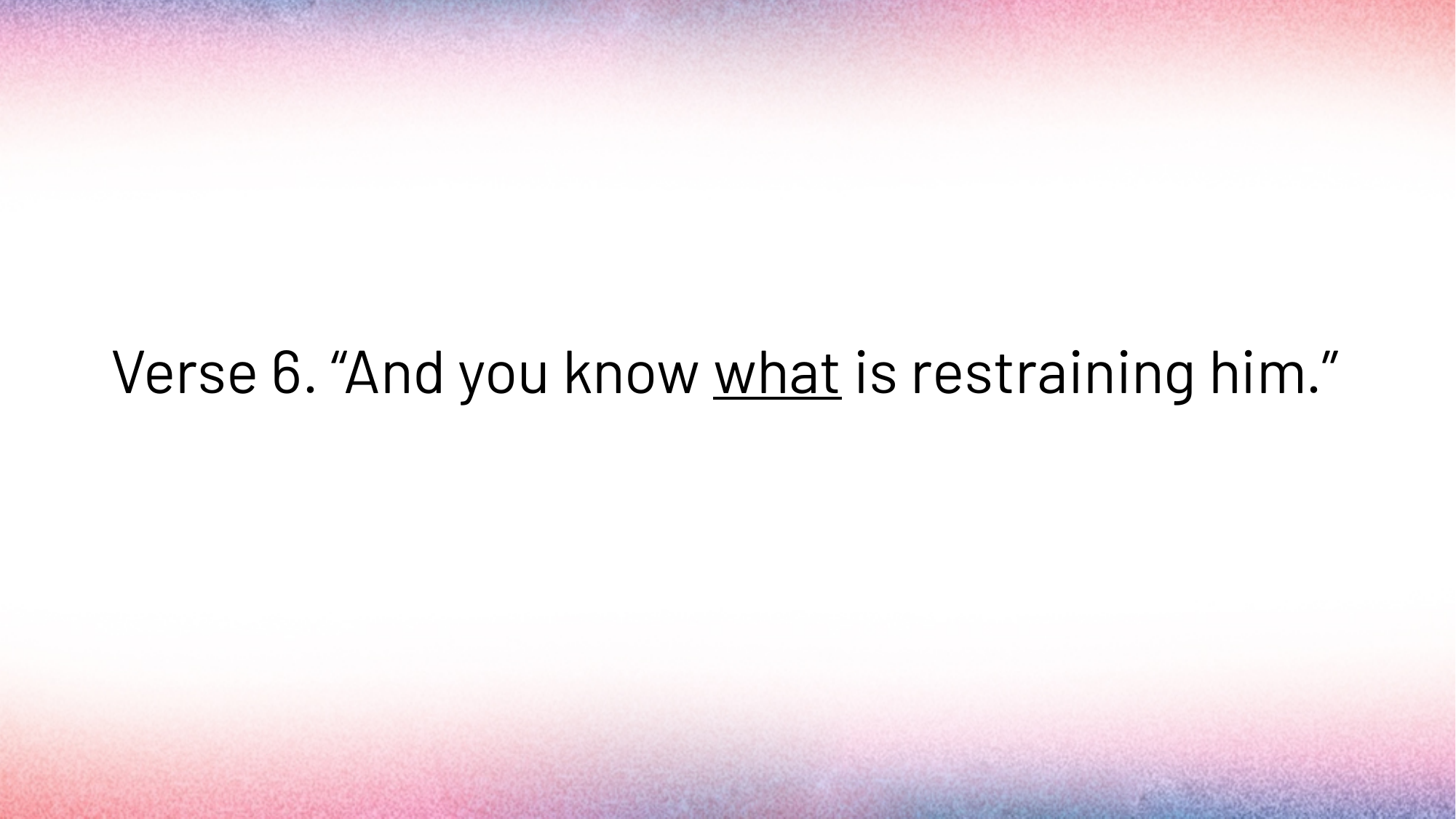

#

Verse 6. “And you know what is restraining him.”